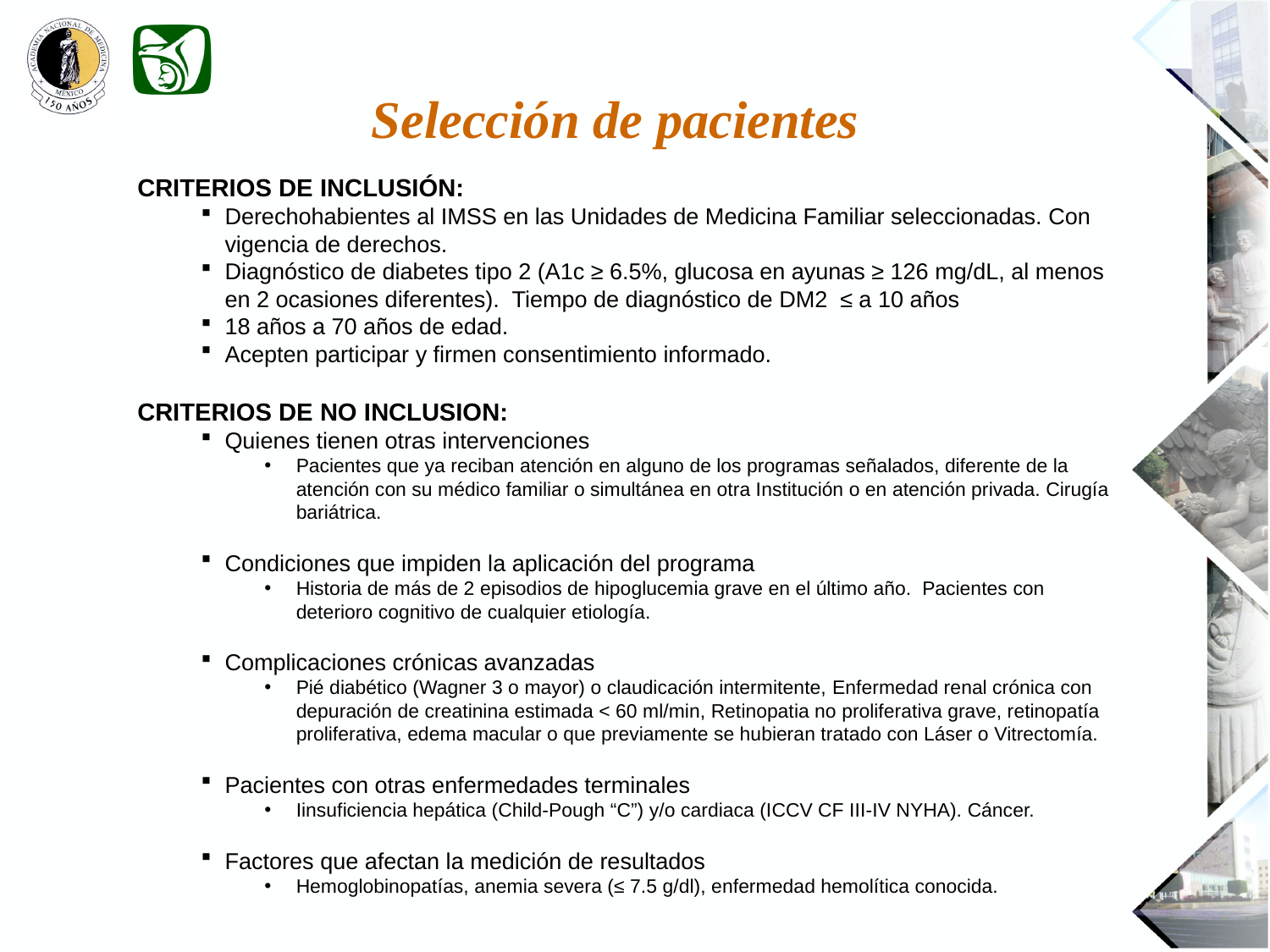

Selección de pacientes
CRITERIOS DE INCLUSIÓN:
Derechohabientes al IMSS en las Unidades de Medicina Familiar seleccionadas. Con vigencia de derechos.
Diagnóstico de diabetes tipo 2 (A1c ≥ 6.5%, glucosa en ayunas ≥ 126 mg/dL, al menos en 2 ocasiones diferentes).  Tiempo de diagnóstico de DM2  ≤ a 10 años
18 años a 70 años de edad.
Acepten participar y firmen consentimiento informado.

CRITERIOS DE NO INCLUSION:
Quienes tienen otras intervenciones
Pacientes que ya reciban atención en alguno de los programas señalados, diferente de la atención con su médico familiar o simultánea en otra Institución o en atención privada. Cirugía bariátrica.

Condiciones que impiden la aplicación del programa
Historia de más de 2 episodios de hipoglucemia grave en el último año.  Pacientes con deterioro cognitivo de cualquier etiología.

Complicaciones crónicas avanzadas
Pié diabético (Wagner 3 o mayor) o claudicación intermitente, Enfermedad renal crónica con depuración de creatinina estimada < 60 ml/min, Retinopatia no proliferativa grave, retinopatía proliferativa, edema macular o que previamente se hubieran tratado con Láser o Vitrectomía.

Pacientes con otras enfermedades terminales
Iinsuficiencia hepática (Child-Pough “C”) y/o cardiaca (ICCV CF III-IV NYHA). Cáncer.

Factores que afectan la medición de resultados
Hemoglobinopatías, anemia severa (≤ 7.5 g/dl), enfermedad hemolítica conocida.